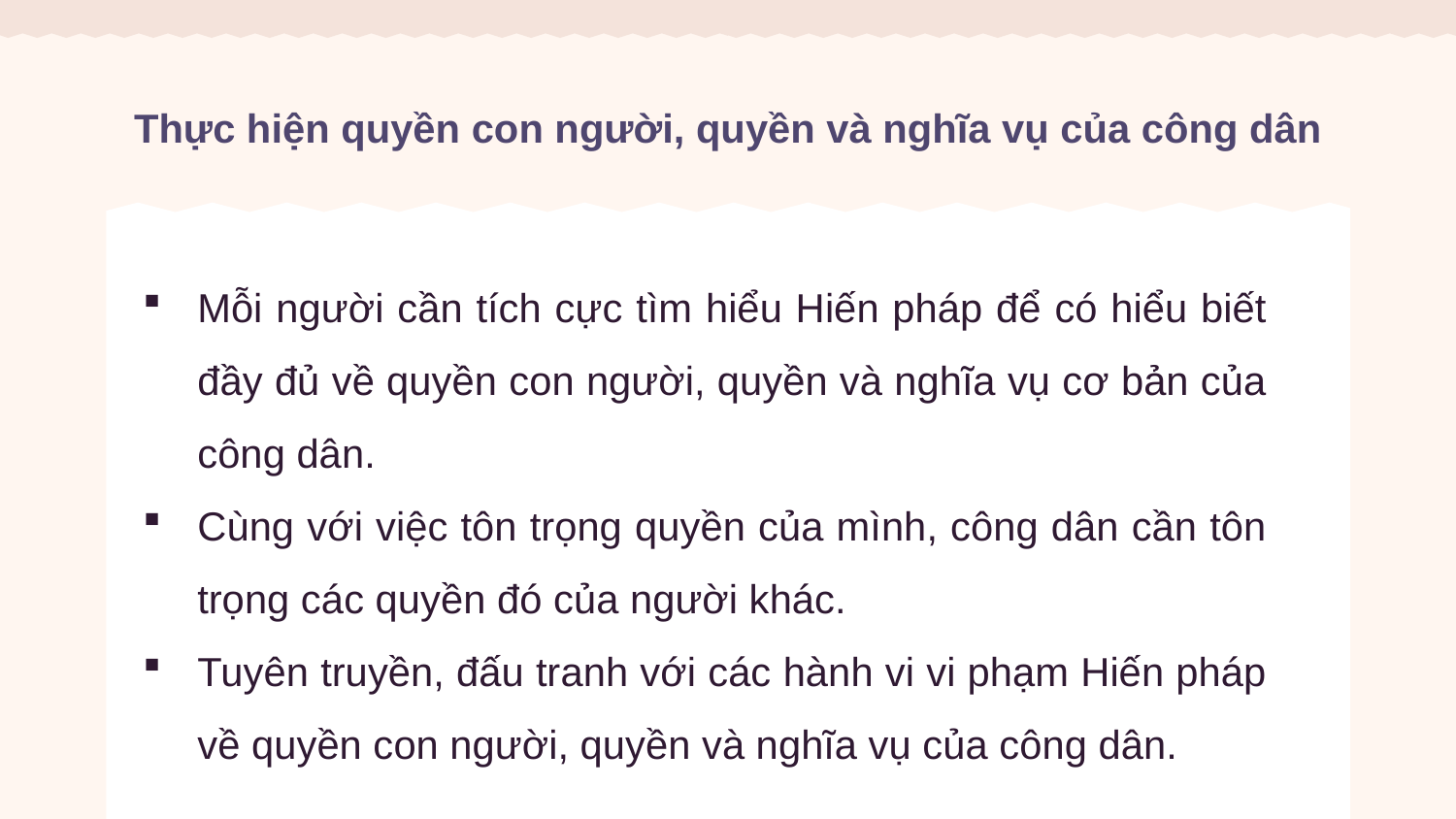

Thực hiện quyền con người, quyền và nghĩa vụ của công dân
Mỗi người cần tích cực tìm hiểu Hiến pháp để có hiểu biết đầy đủ về quyền con người, quyền và nghĩa vụ cơ bản của công dân.
Cùng với việc tôn trọng quyền của mình, công dân cần tôn trọng các quyền đó của người khác.
Tuyên truyền, đấu tranh với các hành vi vi phạm Hiến pháp về quyền con người, quyền và nghĩa vụ của công dân.